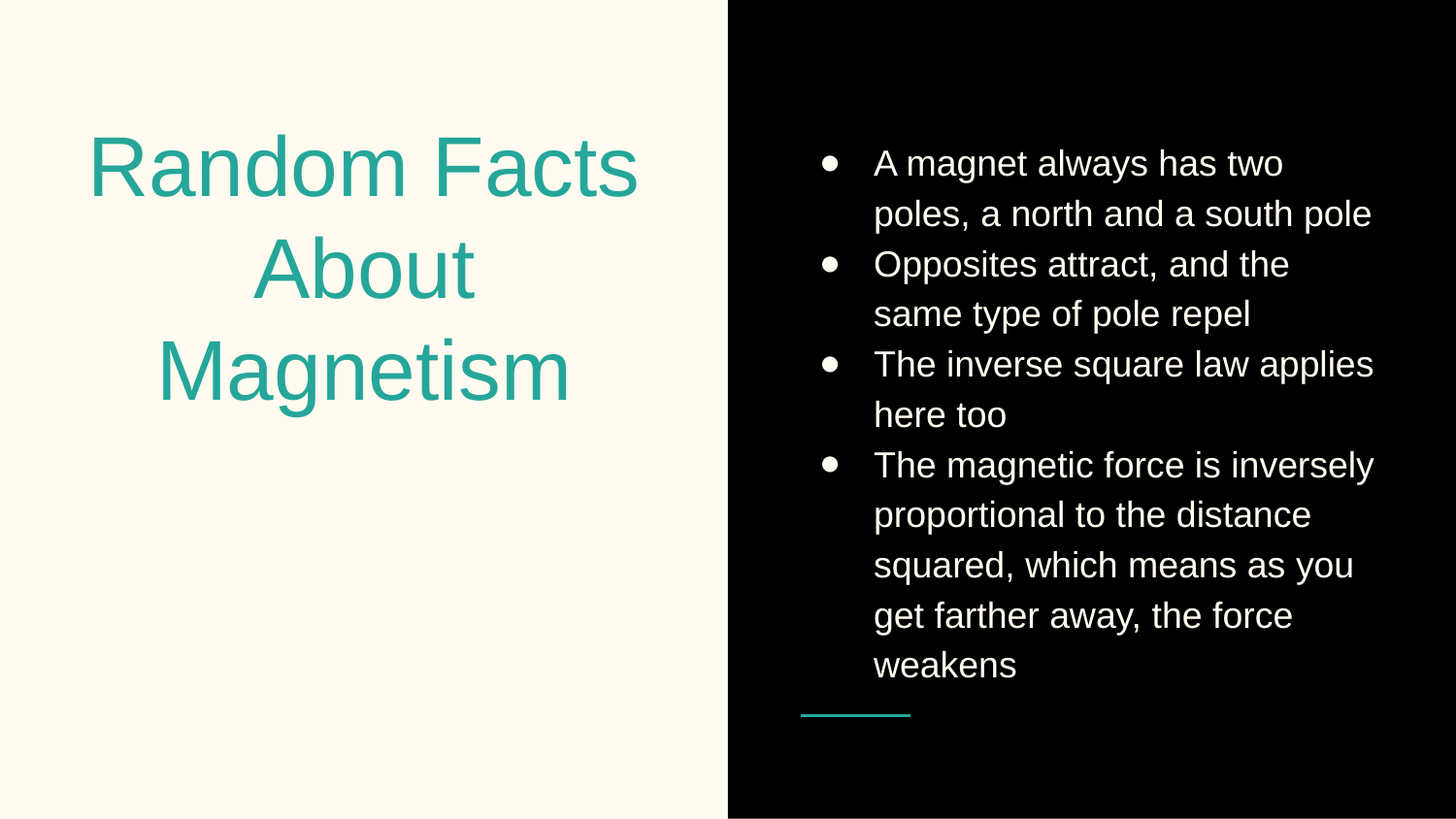

A magnet always has two poles, a north and a south pole
Opposites attract, and the same type of pole repel
The inverse square law applies here too
The magnetic force is inversely proportional to the distance squared, which means as you get farther away, the force weakens
# Random Facts
About Magnetism